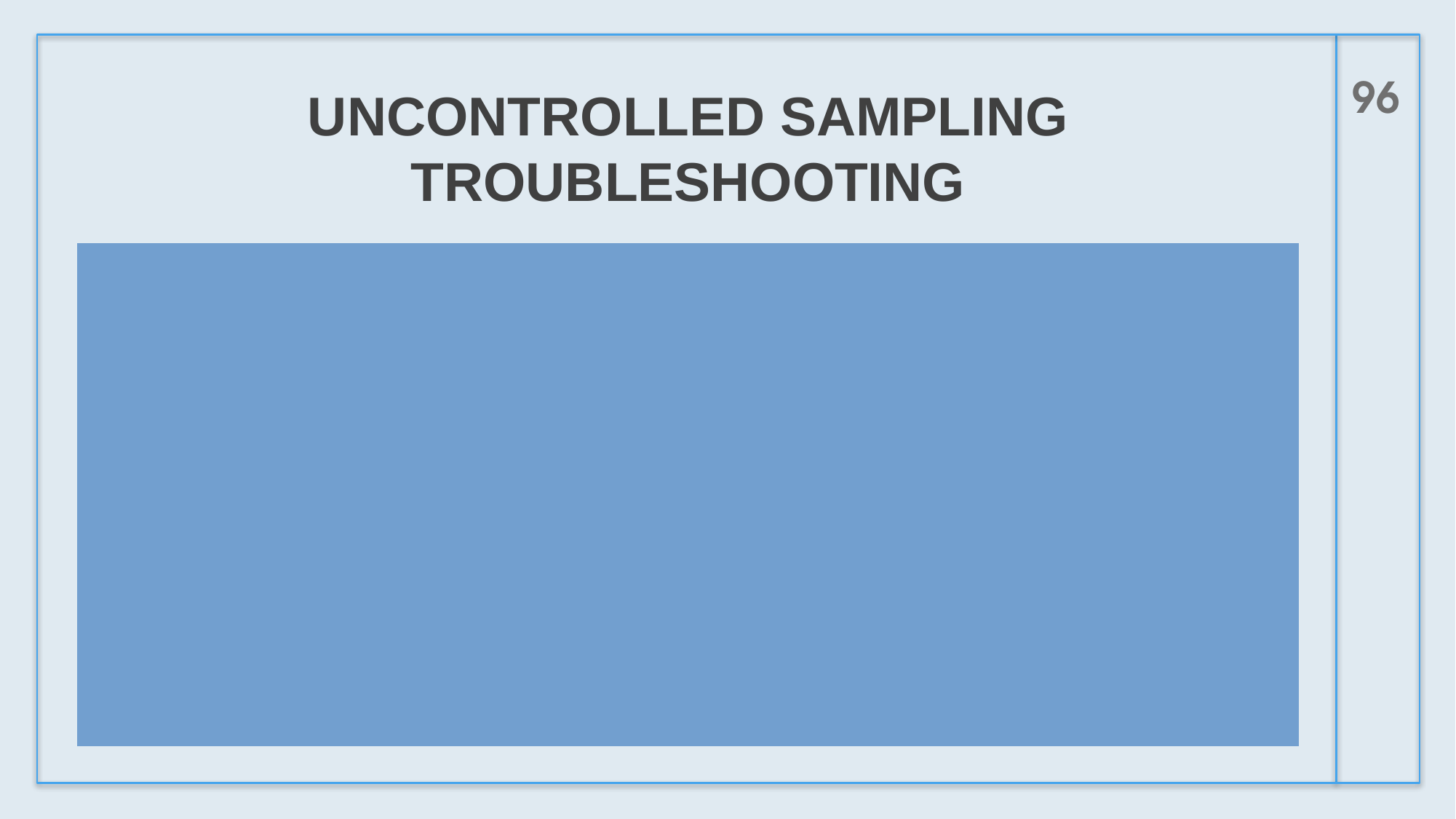

96
# Uncontrolled sampling troubleshooting
Sample location not really “uncontrolled”
1 house and 27 restaurants
new subdivision (low flow toilets, no sewer leaks)
No commercial and/or non-SIU
Inaccurate sample collection
May need >1 sampling point or larger data set
Flow may be too low
BOD will degrade in the collection system